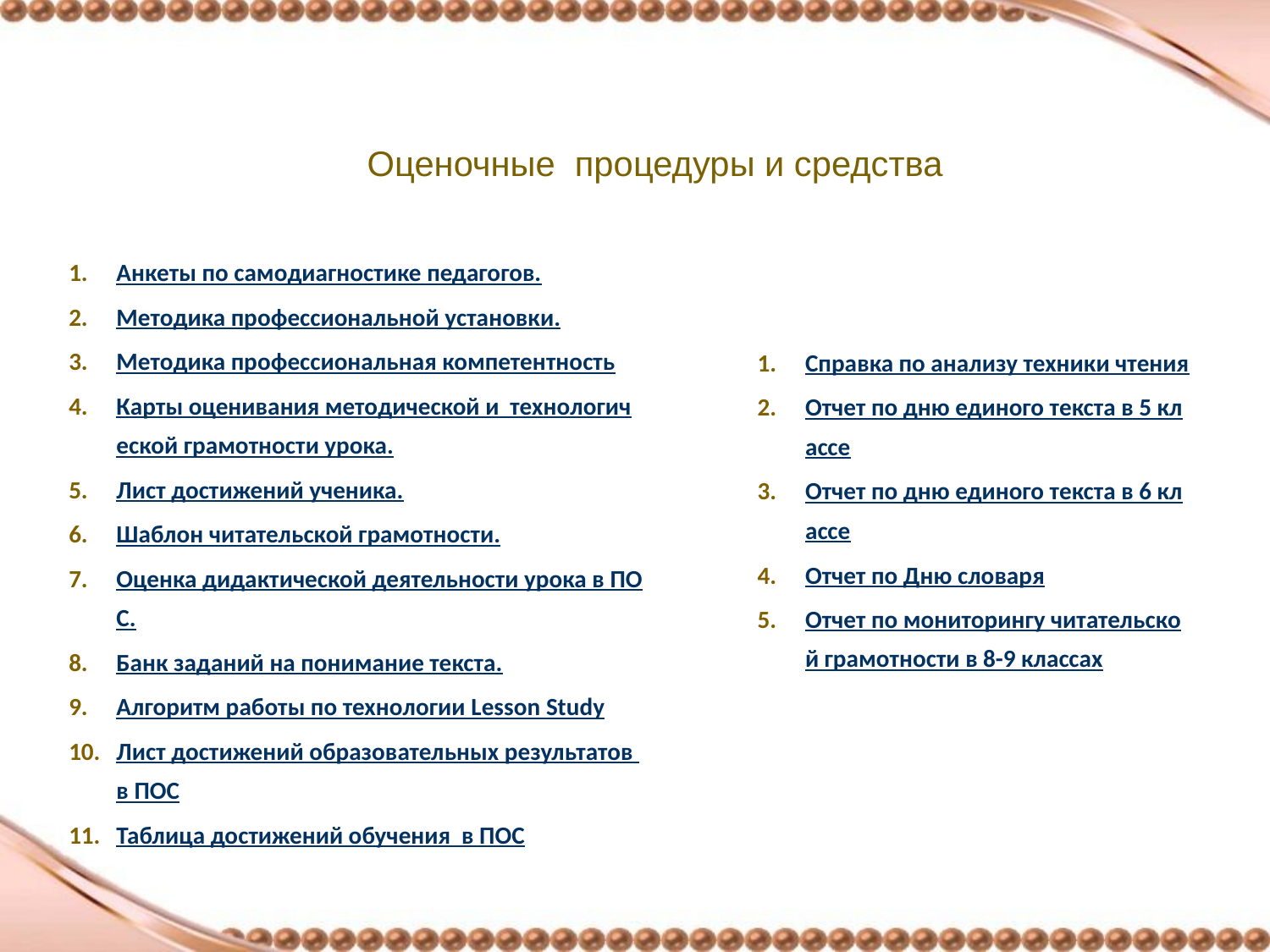

# Оценочные  процедуры и средства
Анкеты по самодиагностике педагогов.
Методика профессиональной установки.
Методика профессиональная компетентность
Карты оценивания методической и  технологической грамотности урока.
Лист достижений ученика.
Шаблон читательской грамотности.
Оценка дидактической деятельности урока в ПОС.
Банк заданий на понимание текста.
Алгоритм работы по технологии Lesson Study
Лист достижений образовательных результатов в ПОС
Таблица достижений обучения  в ПОС
Справка по анализу техники чтения
Отчет по дню единого текста в 5 классе
Отчет по дню единого текста в 6 классе
Отчет по Дню словаря
Отчет по мониторингу читательской грамотности в 8-9 классах